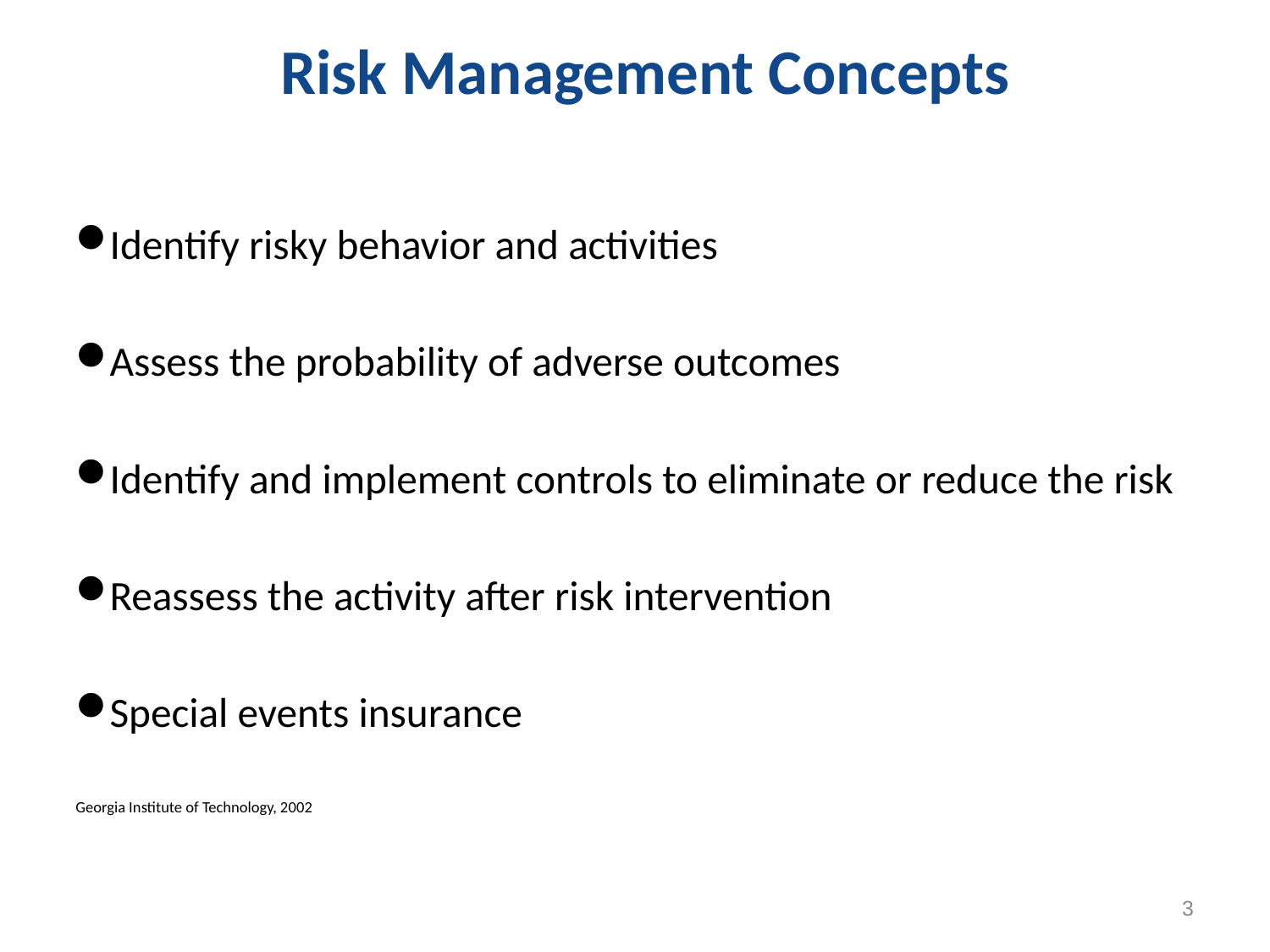

Risk Management Concepts
Identify risky behavior and activities

Assess the probability of adverse outcomes

Identify and implement controls to eliminate or reduce the risk

Reassess the activity after risk intervention

Special events insurance

Georgia Institute of Technology, 2002
3